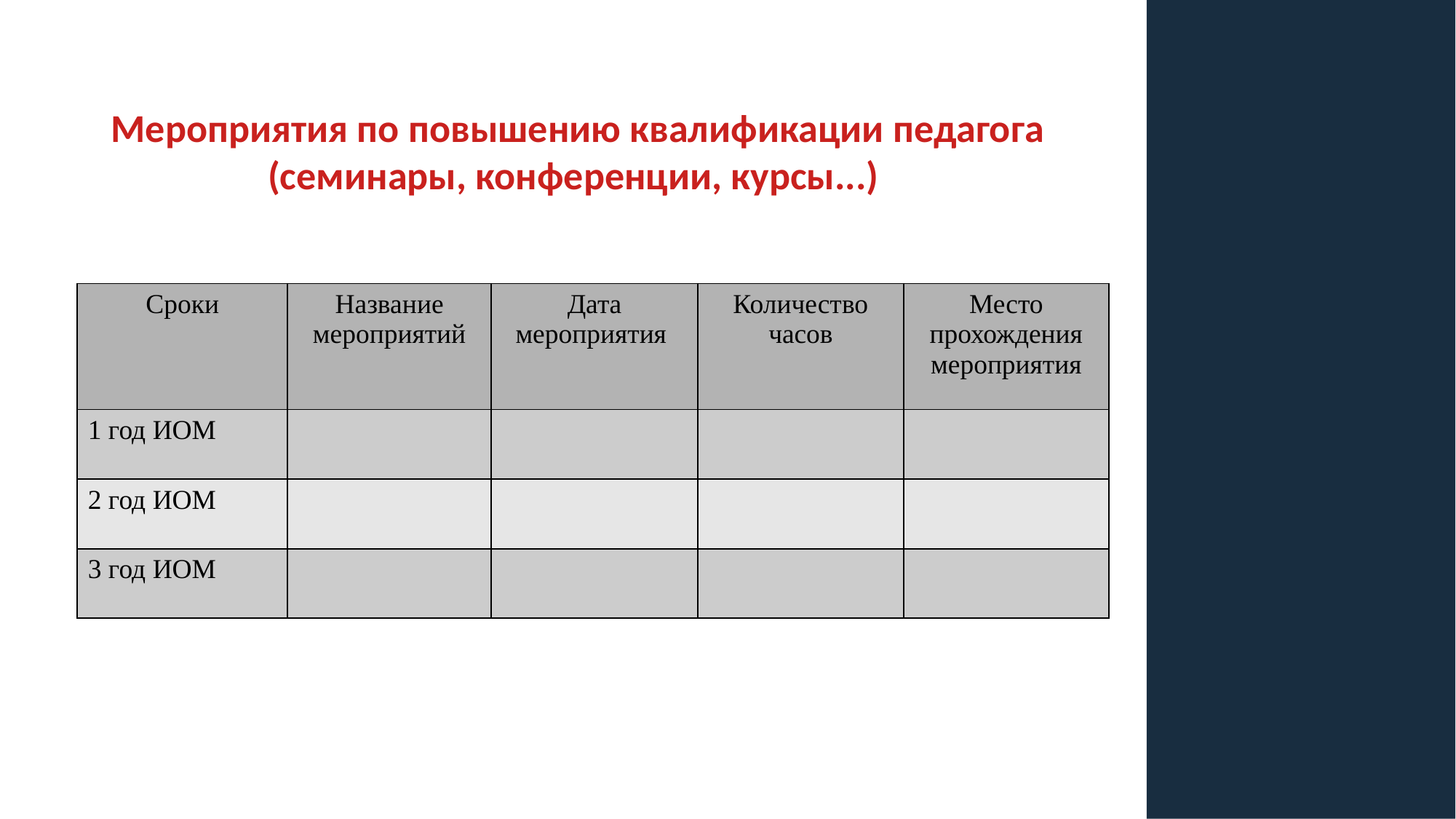

Мероприятия по повышению квалификации педагога
(семинары, конференции, курсы...)
| Сроки | Название мероприятий | Дата мероприятия | Количество часов | Место прохождения мероприятия |
| --- | --- | --- | --- | --- |
| 1 год ИОМ |  |  |  |  |
| 2 год ИОМ |  |  |  |  |
| 3 год ИОМ |  |  |  |  |